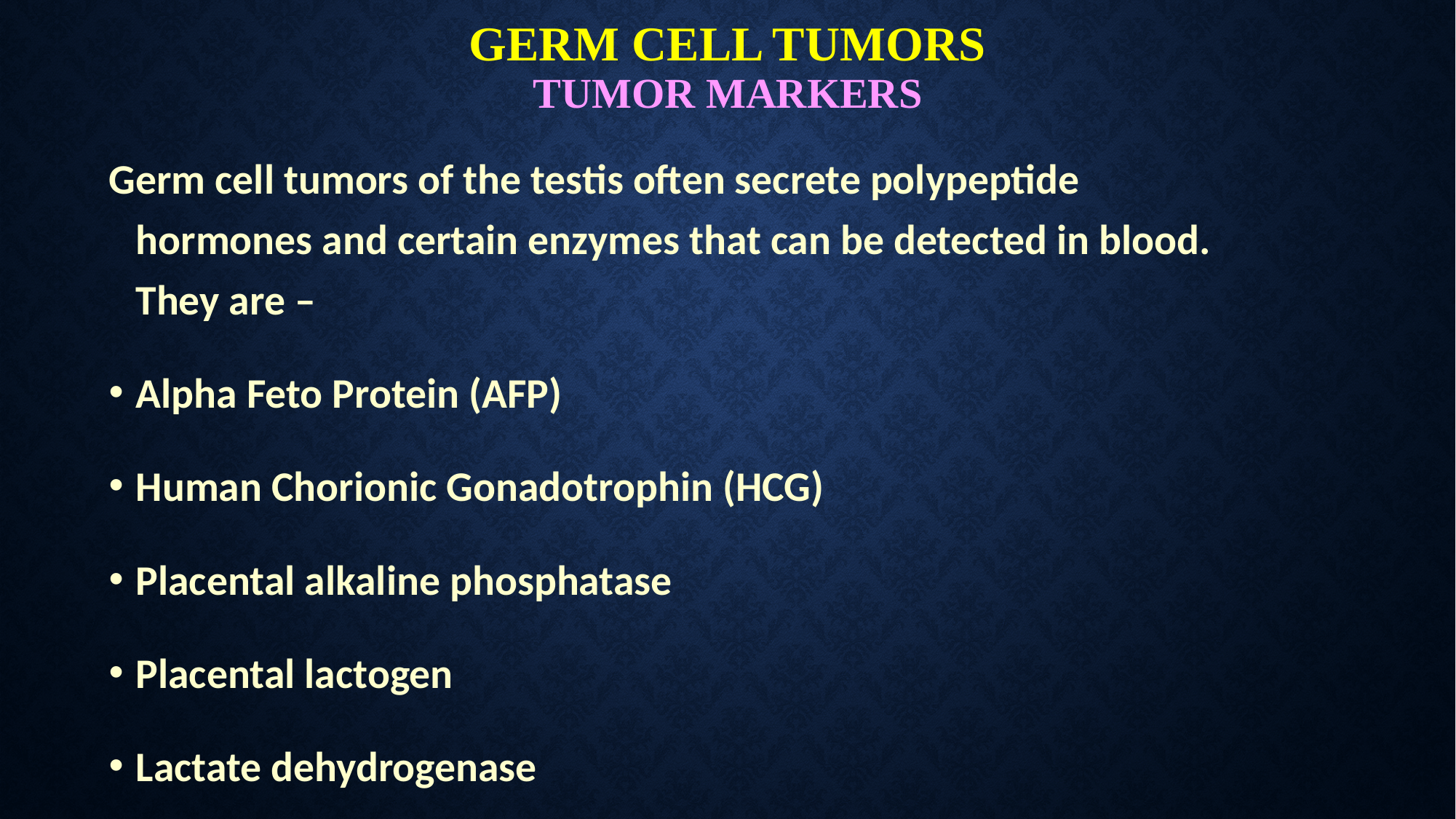

# GERM CELL TUMORS Tumor markers
Germ cell tumors of the testis often secrete polypeptide hormones and certain enzymes that can be detected in blood. They are –
Alpha Feto Protein (AFP)
Human Chorionic Gonadotrophin (HCG)
Placental alkaline phosphatase
Placental lactogen
Lactate dehydrogenase